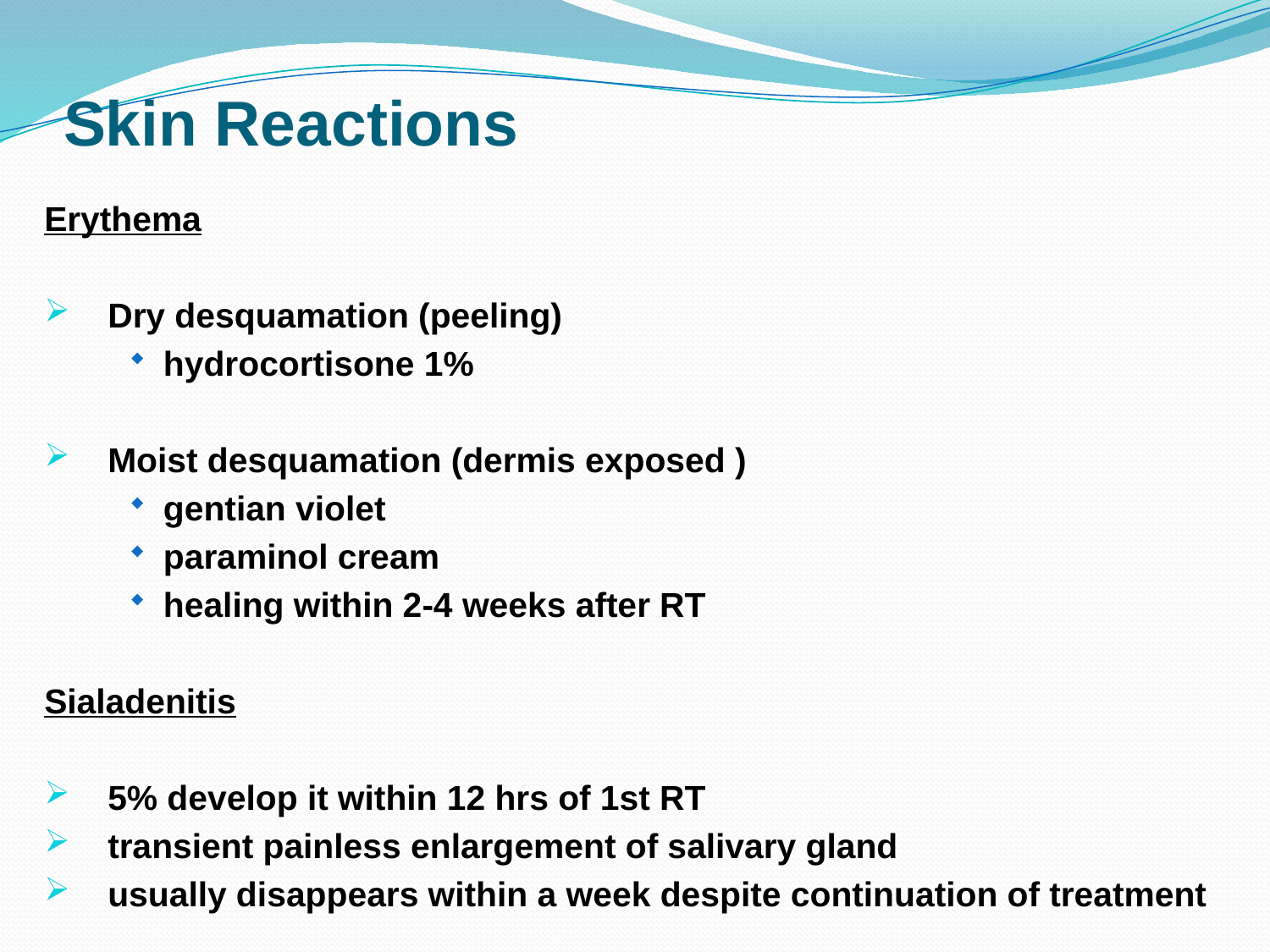

# Skin Reactions
Erythema

Dry desquamation (peeling)
hydrocortisone 1%

Moist desquamation (dermis exposed )
gentian violet
paraminol cream
healing within 2-4 weeks after RT

Sialadenitis

5% develop it within 12 hrs of 1st RT
transient painless enlargement of salivary gland
usually disappears within a week despite continuation of treatment